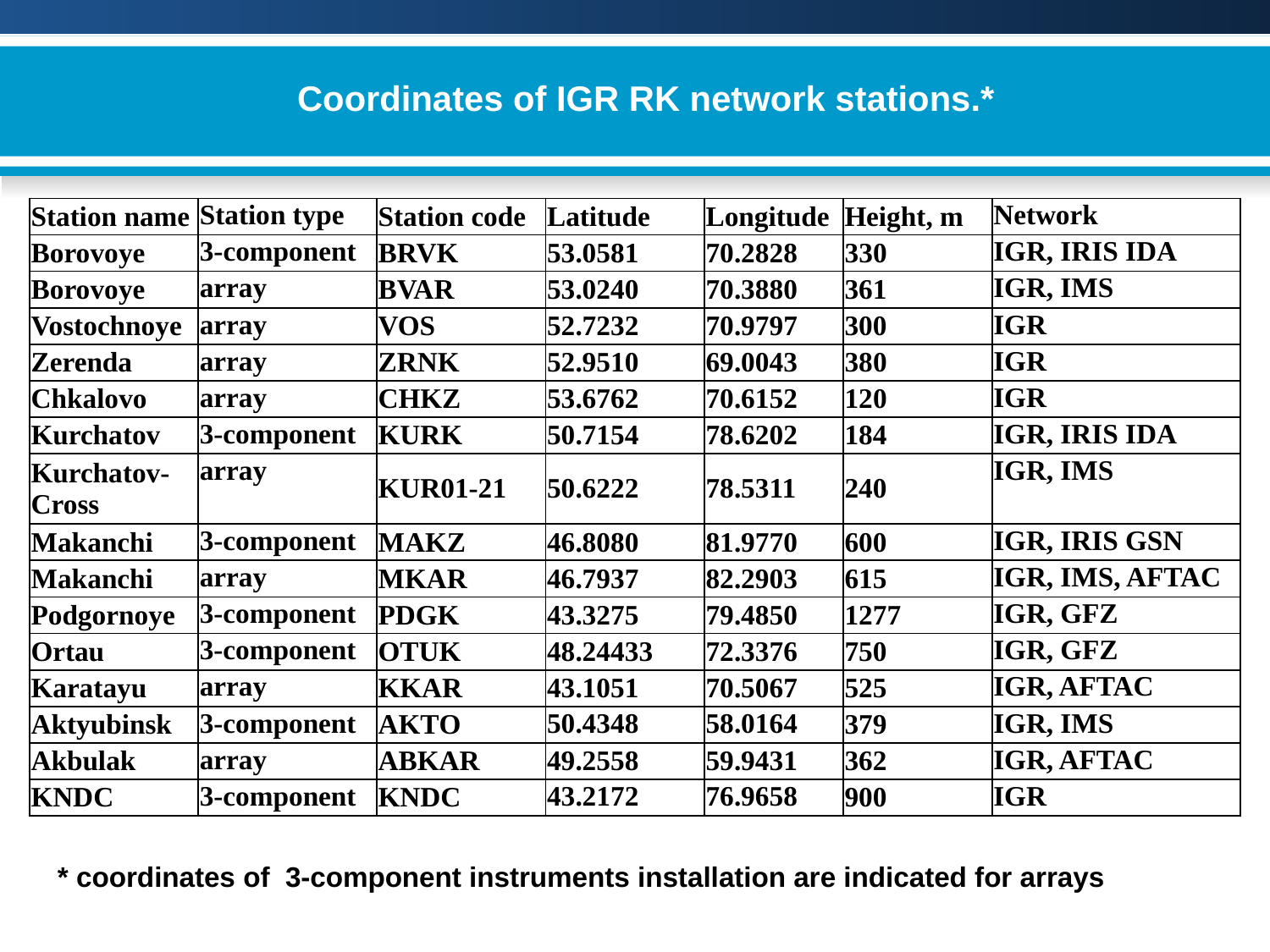

Coordinates of IGR RK network stations.*
| Station name | Station type | Station code | Latitude | Longitude | Height, m | Network |
| --- | --- | --- | --- | --- | --- | --- |
| Borovoye | 3-component | BRVK | 53.0581 | 70.2828 | 330 | IGR, IRIS IDA |
| Borovoye | array | BVAR | 53.0240 | 70.3880 | 361 | IGR, IMS |
| Vostochnoye | array | VOS | 52.7232 | 70.9797 | 300 | IGR |
| Zerenda | array | ZRNK | 52.9510 | 69.0043 | 380 | IGR |
| Chkalovo | array | CHKZ | 53.6762 | 70.6152 | 120 | IGR |
| Kurchatov | 3-component | KURK | 50.7154 | 78.6202 | 184 | IGR, IRIS IDA |
| Kurchatov-Cross | array | KUR01-21 | 50.6222 | 78.5311 | 240 | IGR, IMS |
| Makanchi | 3-component | MAKZ | 46.8080 | 81.9770 | 600 | IGR, IRIS GSN |
| Makanchi | array | MKAR | 46.7937 | 82.2903 | 615 | IGR, IMS, AFTAC |
| Podgornoye | 3-component | PDGK | 43.3275 | 79.4850 | 1277 | IGR, GFZ |
| Ortau | 3-component | OTUK | 48.24433 | 72.3376 | 750 | IGR, GFZ |
| Karatayu | array | KKAR | 43.1051 | 70.5067 | 525 | IGR, AFTAC |
| Aktyubinsk | 3-component | AKTO | 50.4348 | 58.0164 | 379 | IGR, IMS |
| Akbulak | array | ABKAR | 49.2558 | 59.9431 | 362 | IGR, AFTAC |
| KNDC | 3-component | KNDC | 43.2172 | 76.9658 | 900 | IGR |
* coordinates of  3-component instruments installation are indicated for arrays